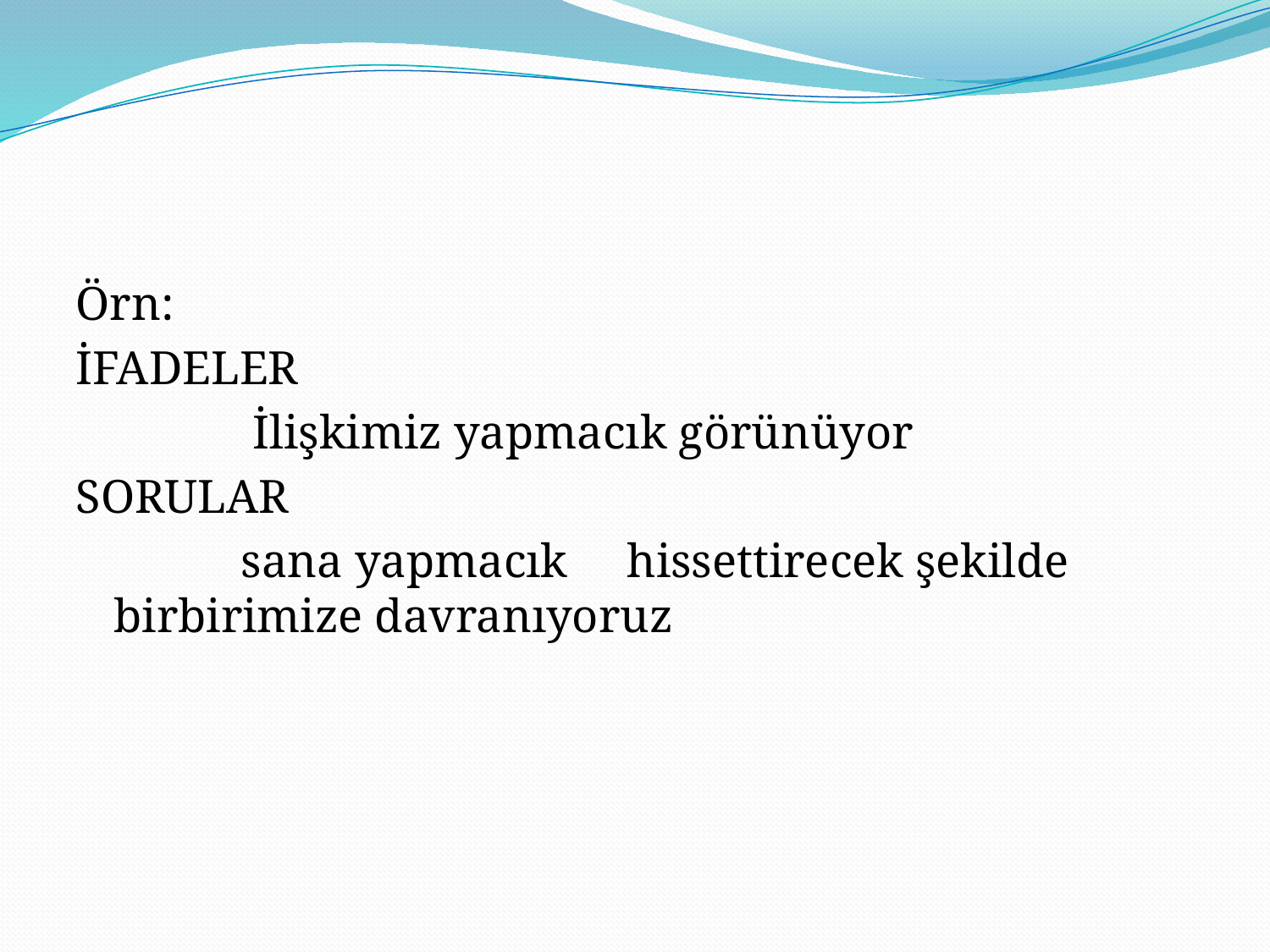

#
Örn:
İFADELER
		 İlişkimiz yapmacık görünüyor
SORULAR
		sana yapmacık     hissettirecek şekilde birbirimize davranıyoruz